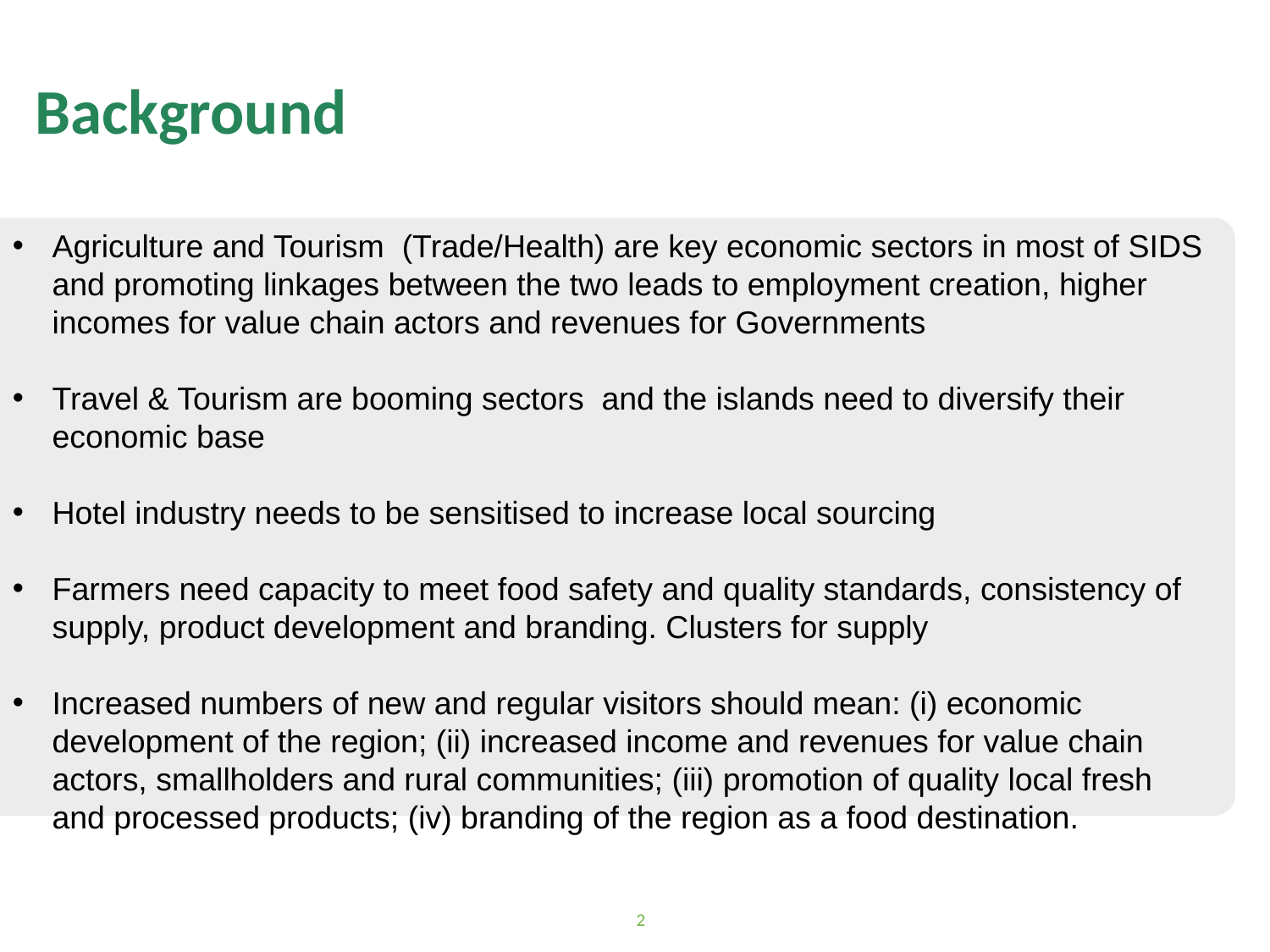

# Background
Agriculture and Tourism  (Trade/Health) are key economic sectors in most of SIDS and promoting linkages between the two leads to employment creation, higher incomes for value chain actors and revenues for Governments

Travel & Tourism are booming sectors  and the islands need to diversify their economic base

Hotel industry needs to be sensitised to increase local sourcing

Farmers need capacity to meet food safety and quality standards, consistency of supply, product development and branding. Clusters for supply

Increased numbers of new and regular visitors should mean: (i) economic development of the region; (ii) increased income and revenues for value chain actors, smallholders and rural communities; (iii) promotion of quality local fresh and processed products; (iv) branding of the region as a food destination.

2